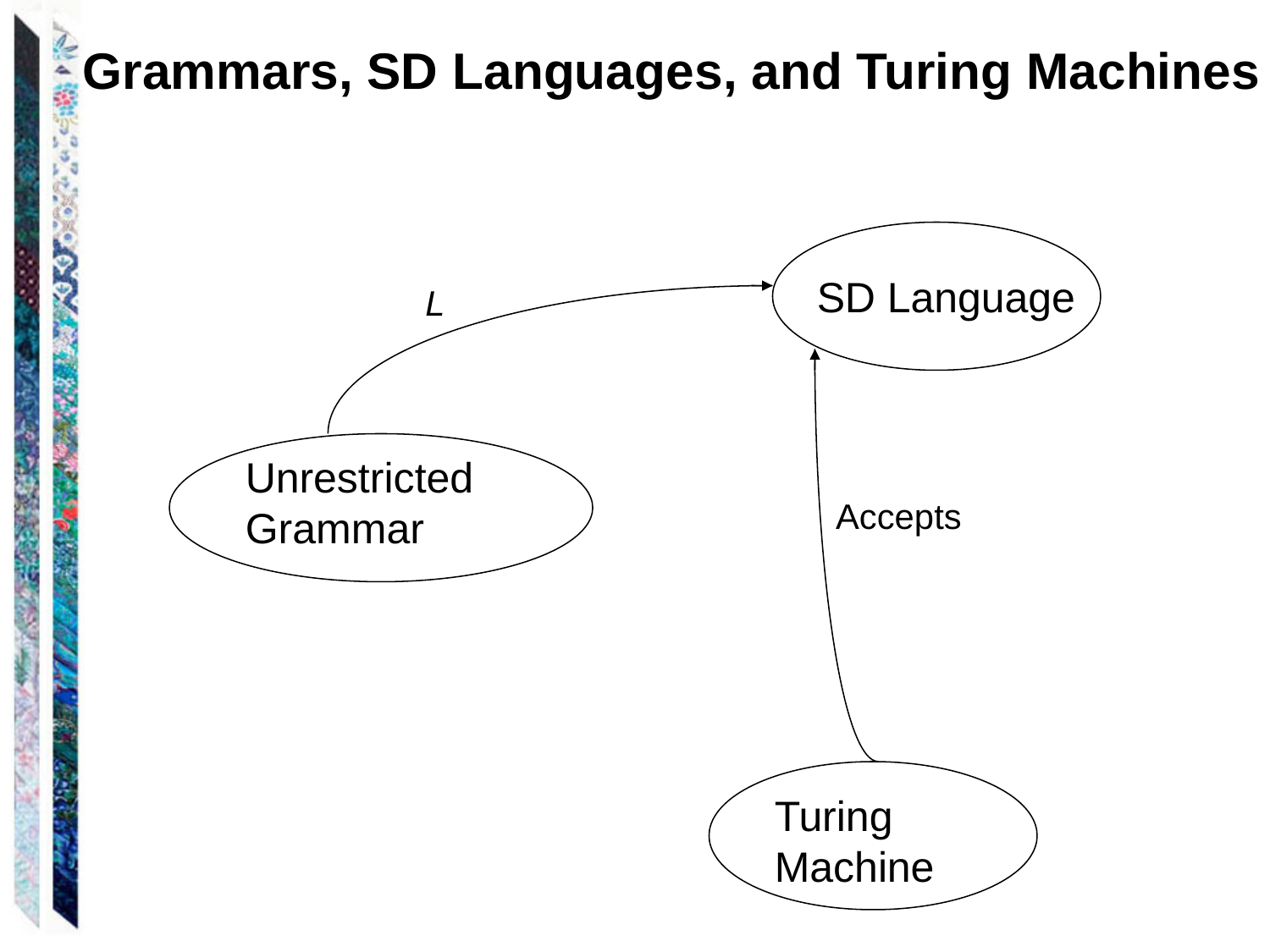

Grammars, SD Languages, and Turing Machines

SD Language
L

Unrestricted Grammar
Accepts

Turing  Machine